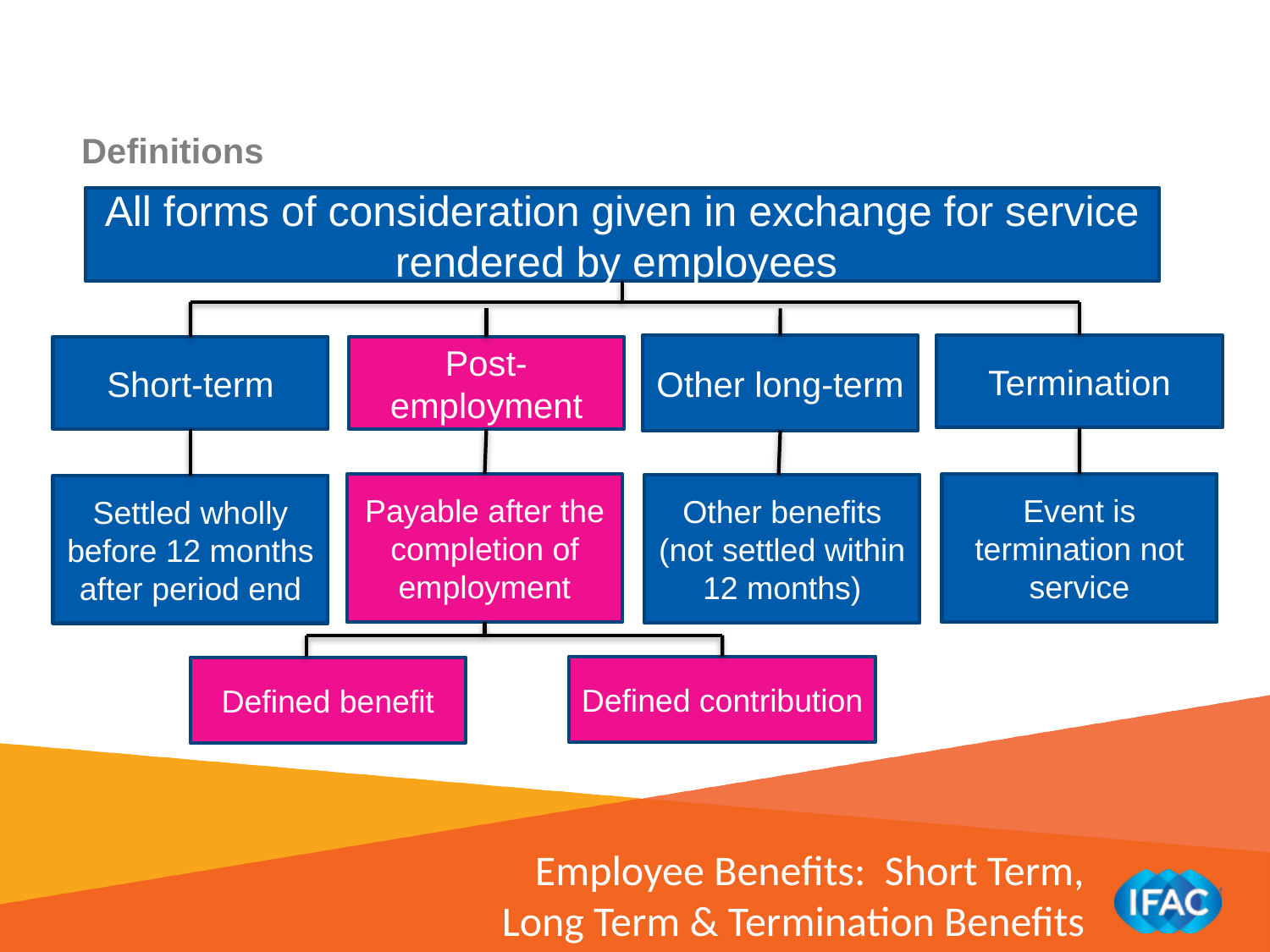

Definitions

All forms of consideration given in exchange for service rendered by employees
Other long-term
Termination
Short-term
Post-employment
Payable after the completion of employment
Event is termination not service
Other benefits (not settled within 12 months)
Settled wholly before 12 months after period end
Defined contribution
Defined benefit
Employee Benefits:  Short Term,
Long Term & Termination Benefits